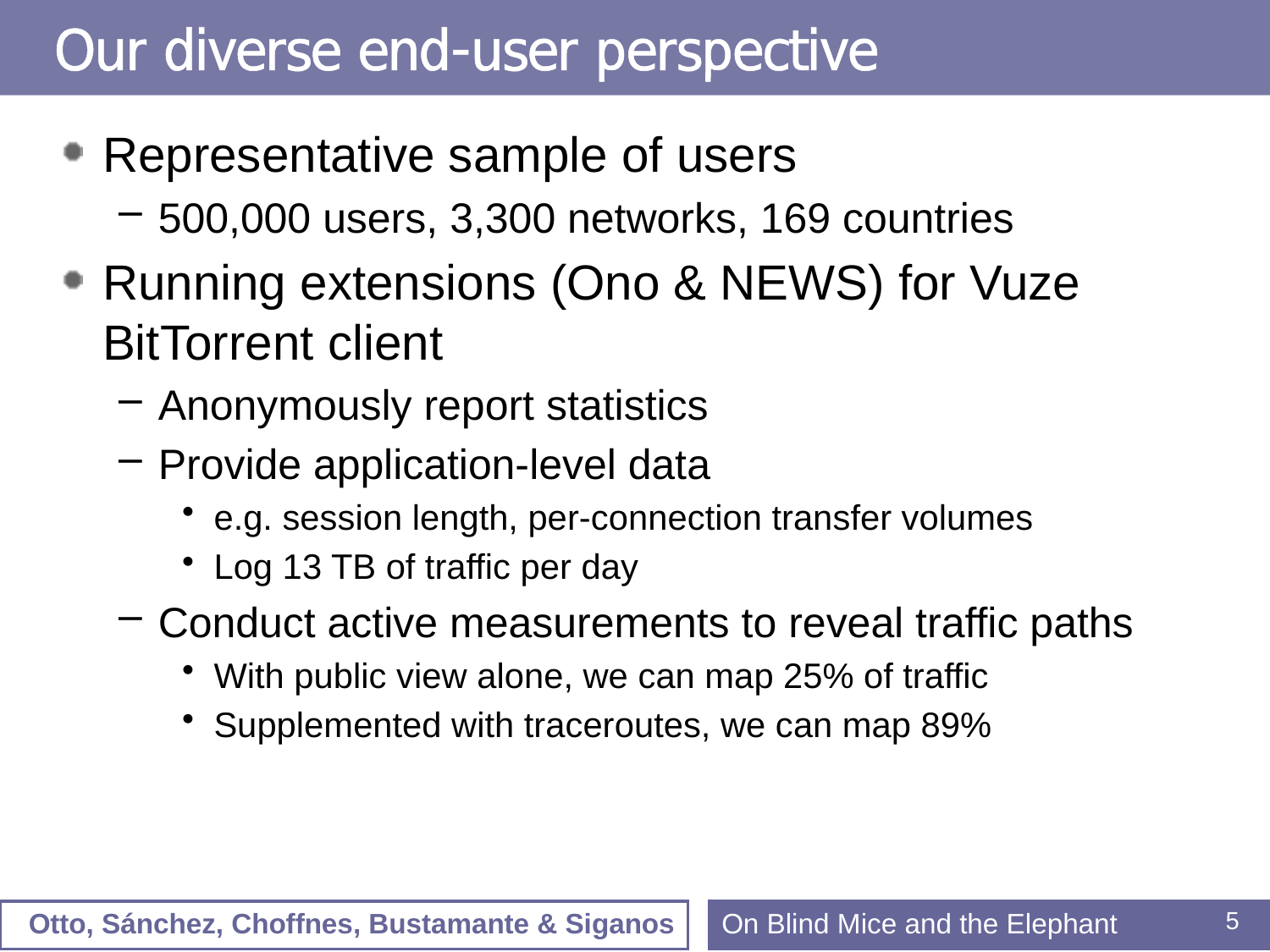

# Our diverse end-user perspective
Representative sample of users
500,000 users, 3,300 networks, 169 countries
Running extensions (Ono & NEWS) for Vuze BitTorrent client
Anonymously report statistics
Provide application-level data
e.g. session length, per-connection transfer volumes
Log 13 TB of traffic per day
Conduct active measurements to reveal traffic paths
With public view alone, we can map 25% of traffic
Supplemented with traceroutes, we can map 89%
On Blind Mice and the Elephant